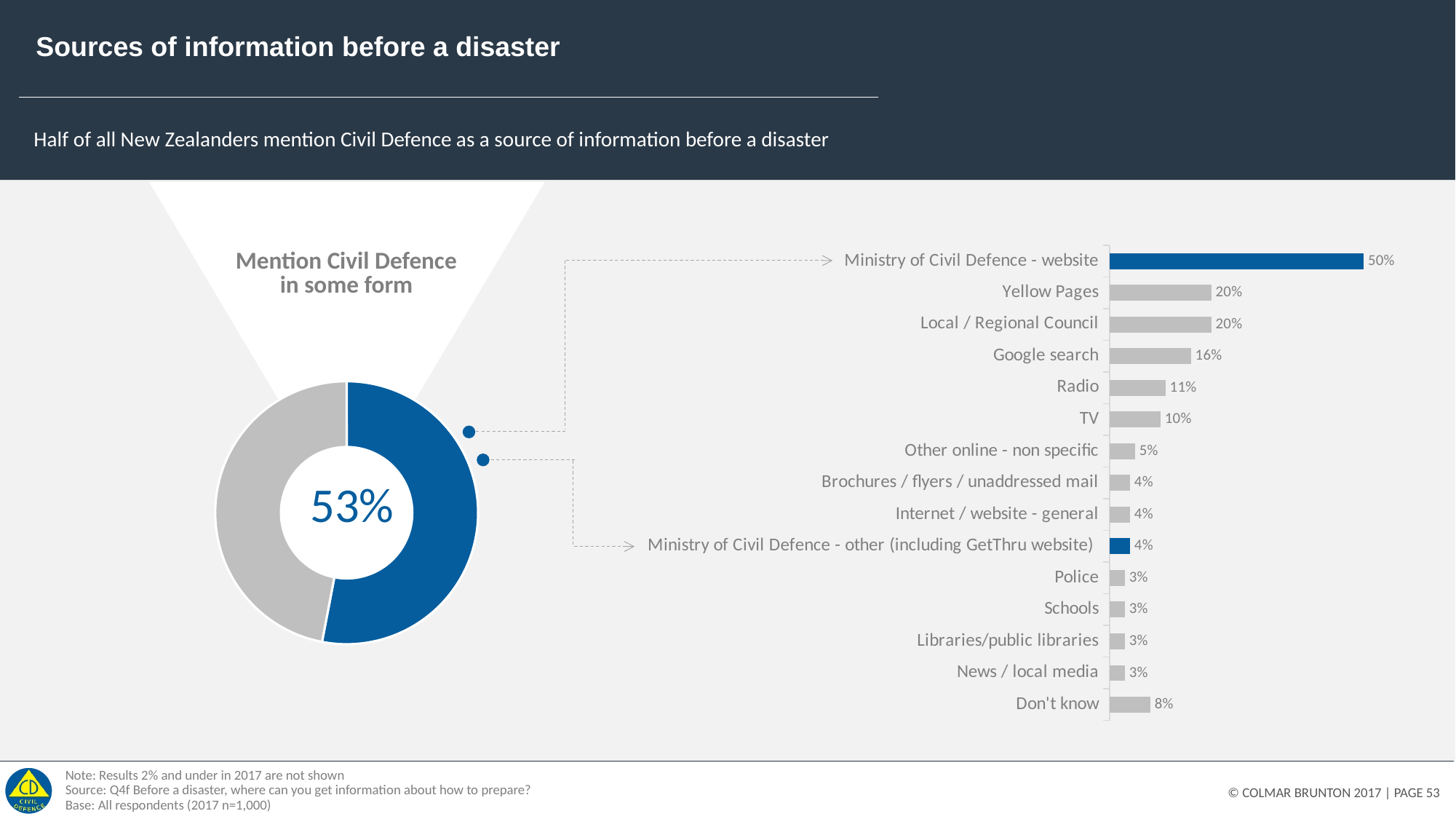

# Sources of information before a disaster
Half of all New Zealanders mention Civil Defence as a source of information before a disaster

### Chart

| Category | 2017 |
|---|---|
| Ministry of Civil Defence - website | 0.5 |
| Yellow Pages | 0.2 |
| Local / Regional Council | 0.2 |
| Google search | 0.16 |
| Radio | 0.11 |
| TV | 0.1 |
| Other online - non specific | 0.05 |
| Brochures / flyers / unaddressed mail | 0.04 |
| Internet / website - general | 0.04 |
| Ministry of Civil Defence - other (including GetThru website)  | 0.04 |
| Police | 0.03 |
| Schools | 0.03 |
| Libraries/public libraries | 0.03 |
| News / local media | 0.03 |
| Don't know | 0.08 |
Mention Civil Defence in some form

### Chart

| Category | Sales |
|---|---|
| 1st Qtr | 0.53 |
| 2nd Qtr | 0.47 |

53%

Note: Results 2% and under in 2017 are not shown
Source: Q4f Before a disaster, where can you get information about how to prepare?
Base: All respondents (2017 n=1,000)